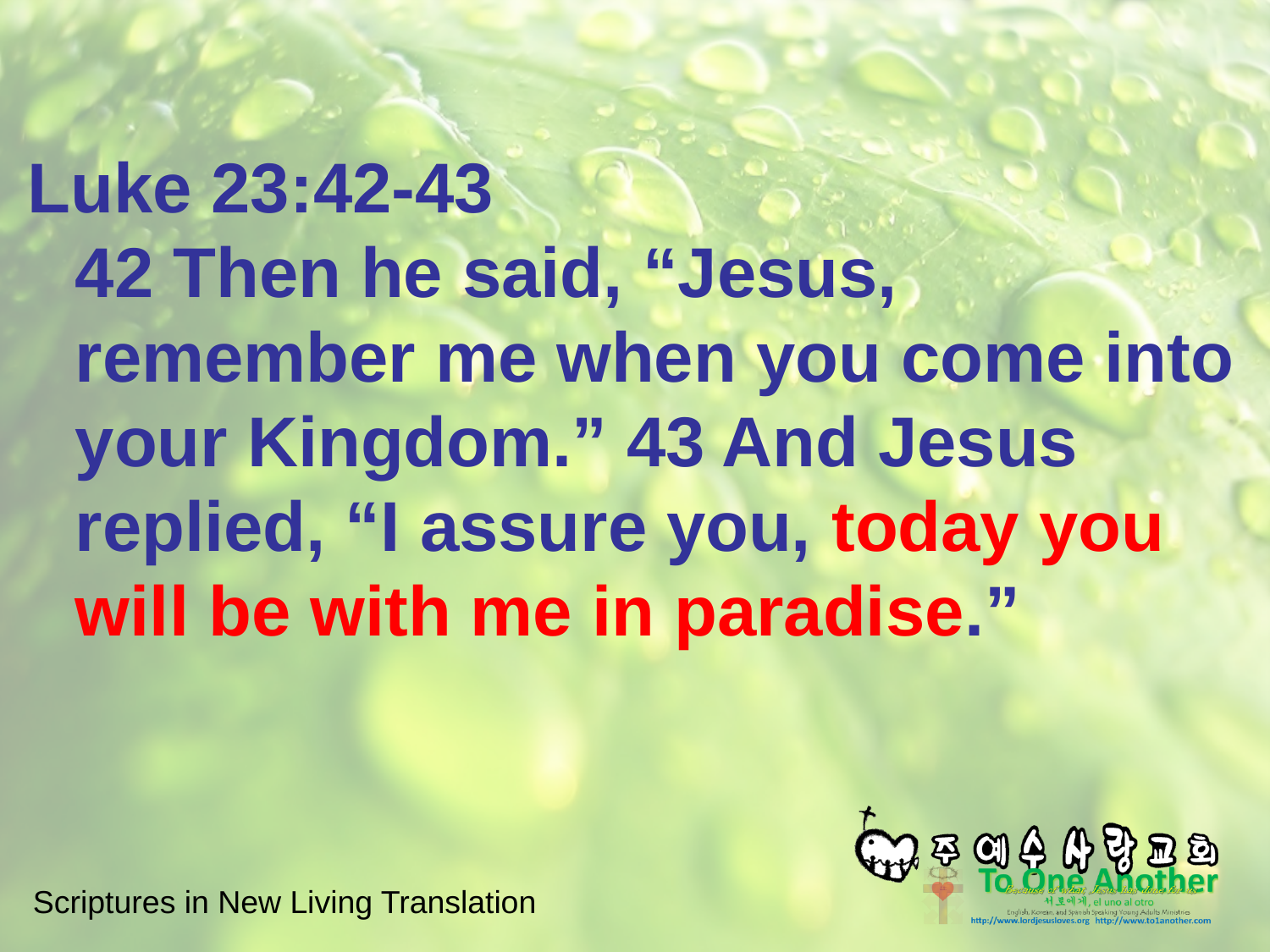

#
Luke 23:42-43
42 Then he said, “Jesus, remember me when you come into your Kingdom.” 43 And Jesus replied, “I assure you, today you will be with me in paradise.”